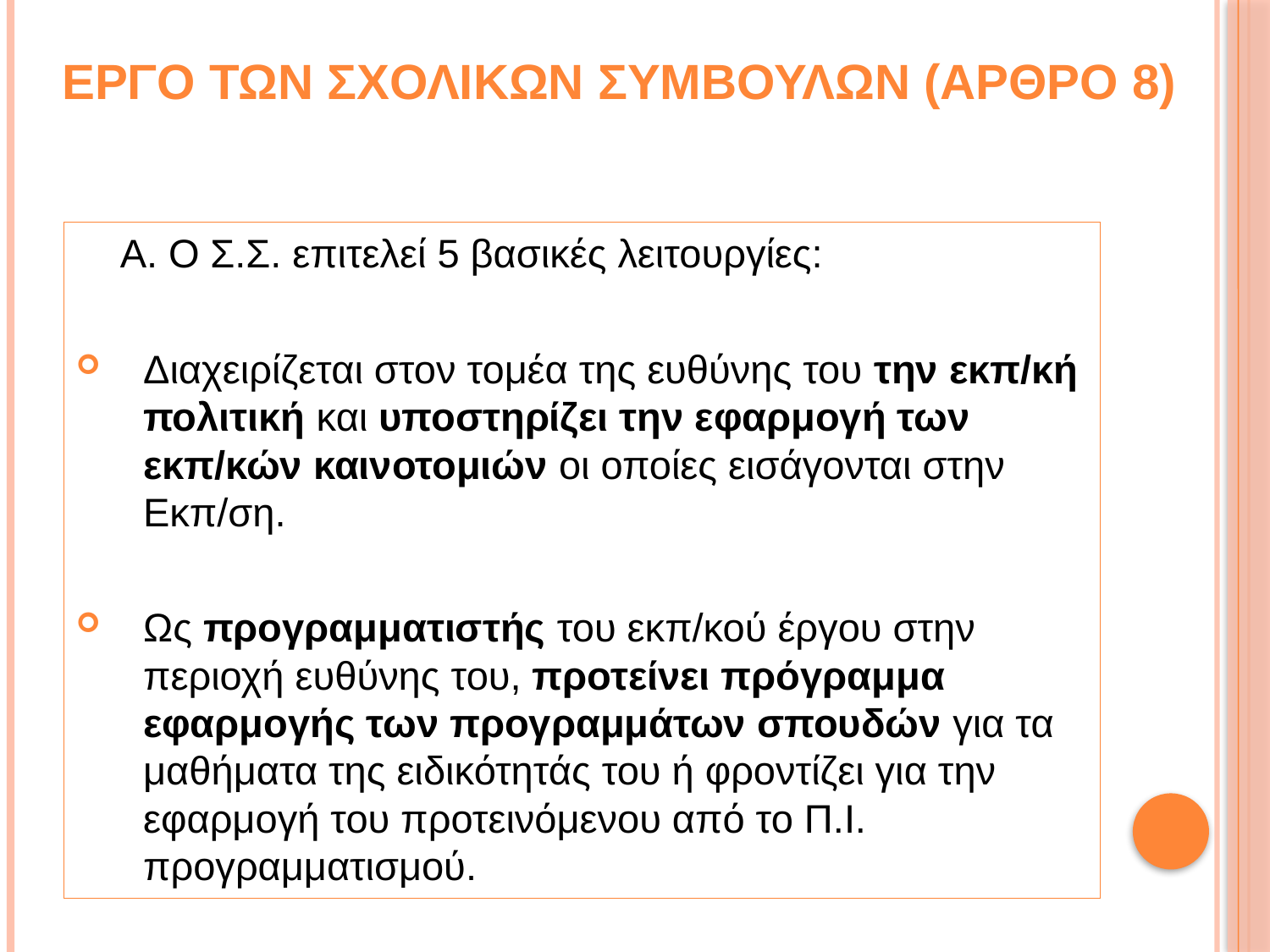

# εργο των Σχολικων Συμβουλων (αρθρο 8)
    Α. Ο Σ.Σ. επιτελεί 5 βασικές λειτουργίες:

Διαχειρίζεται στον τομέα της ευθύνης του την εκπ/κή πολιτική και υποστηρίζει την εφαρμογή των εκπ/κών καινοτομιών οι οποίες εισάγονται στην Εκπ/ση.

Ως προγραμματιστής του εκπ/κού έργου στην περιοχή ευθύνης του, προτείνει πρόγραμμα εφαρμογής των προγραμμάτων σπουδών για τα μαθήματα της ειδικότητάς του ή φροντίζει για την εφαρμογή του προτεινόμενου από το Π.Ι. προγραμματισμού.